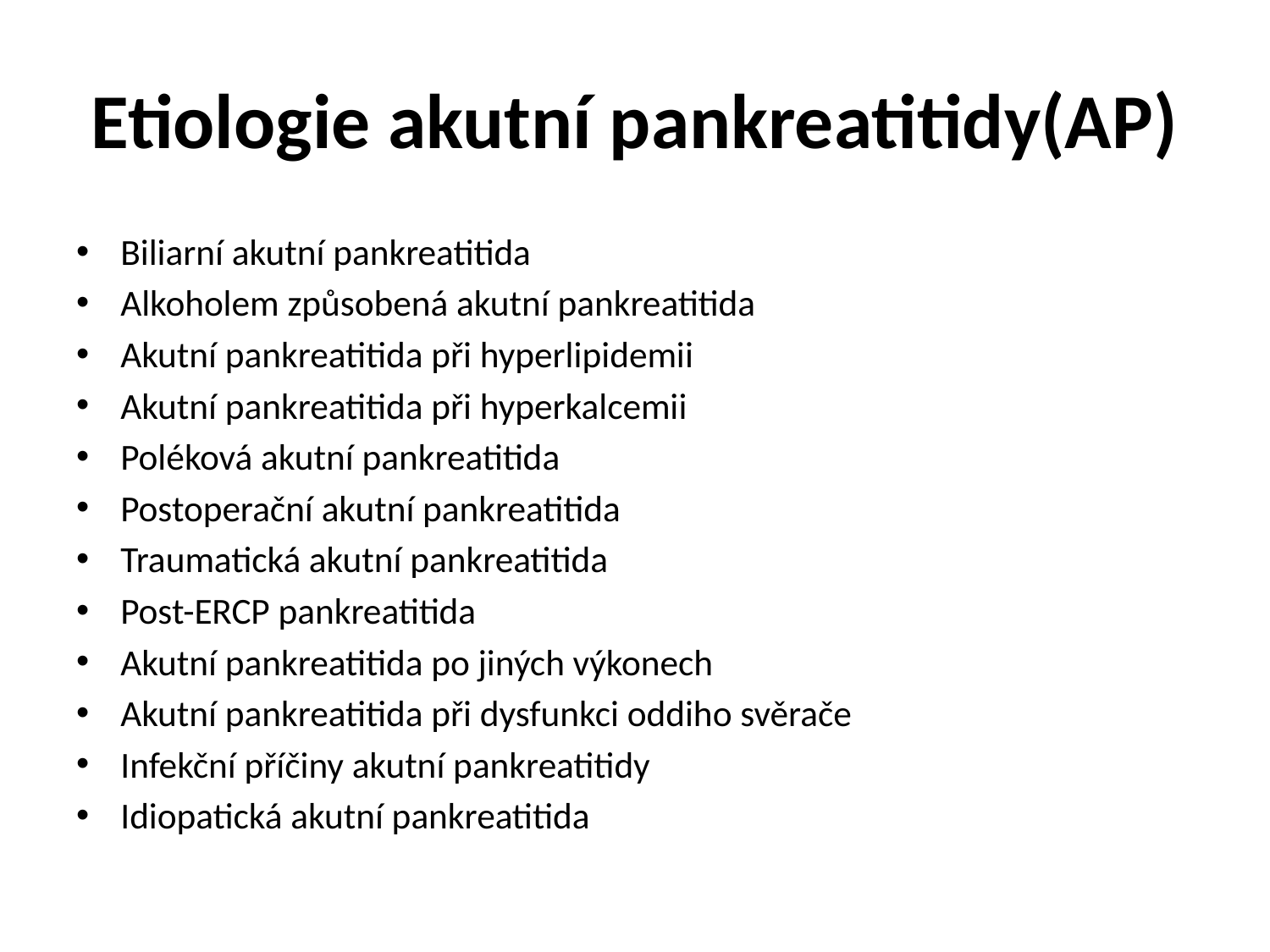

# Etiologie akutní pankreatitidy(AP)
Biliarní akutní pankreatitida
Alkoholem způsobená akutní pankreatitida
Akutní pankreatitida při hyperlipidemii
Akutní pankreatitida při hyperkalcemii
Poléková akutní pankreatitida
Postoperační akutní pankreatitida
Traumatická akutní pankreatitida
Post-ERCP pankreatitida
Akutní pankreatitida po jiných výkonech
Akutní pankreatitida při dysfunkci oddiho svěrače
Infekční příčiny akutní pankreatitidy
Idiopatická akutní pankreatitida